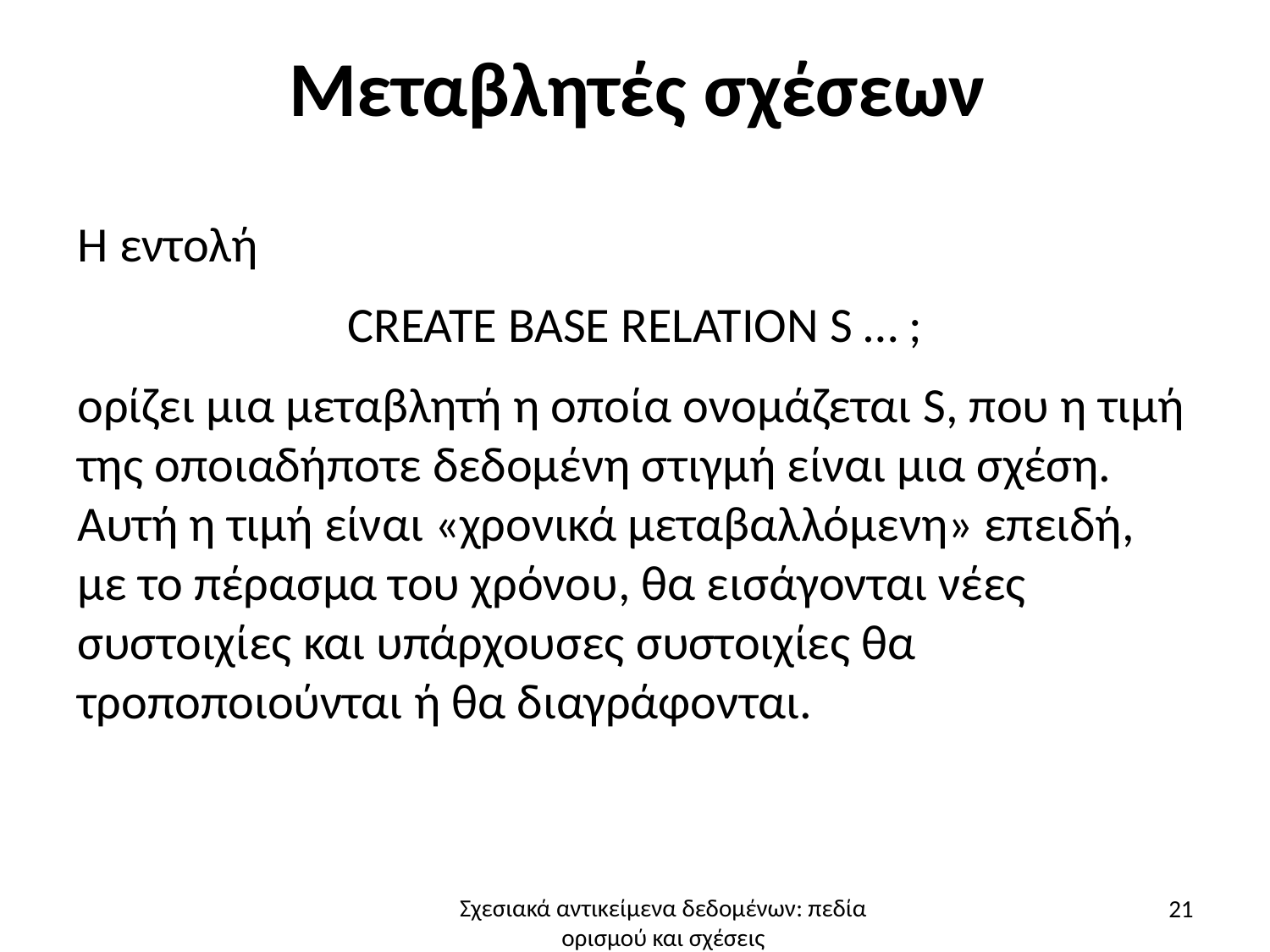

# Μεταβλητές σχέσεων
Η εντολή
CREATE BASE RELATION S … ;
ορίζει μια μεταβλητή η οποία ονομάζεται S, που η τιμή της οποιαδήποτε δεδομένη στιγμή είναι μια σχέση. Αυτή η τιμή είναι «χρονικά μεταβαλλόμενη» επειδή, με το πέρασμα του χρόνου, θα εισάγονται νέες συστοιχίες και υπάρχουσες συστοιχίες θα τροποποιούνται ή θα διαγράφονται.
21
Σχεσιακά αντικείμενα δεδομένων: πεδία ορισμού και σχέσεις